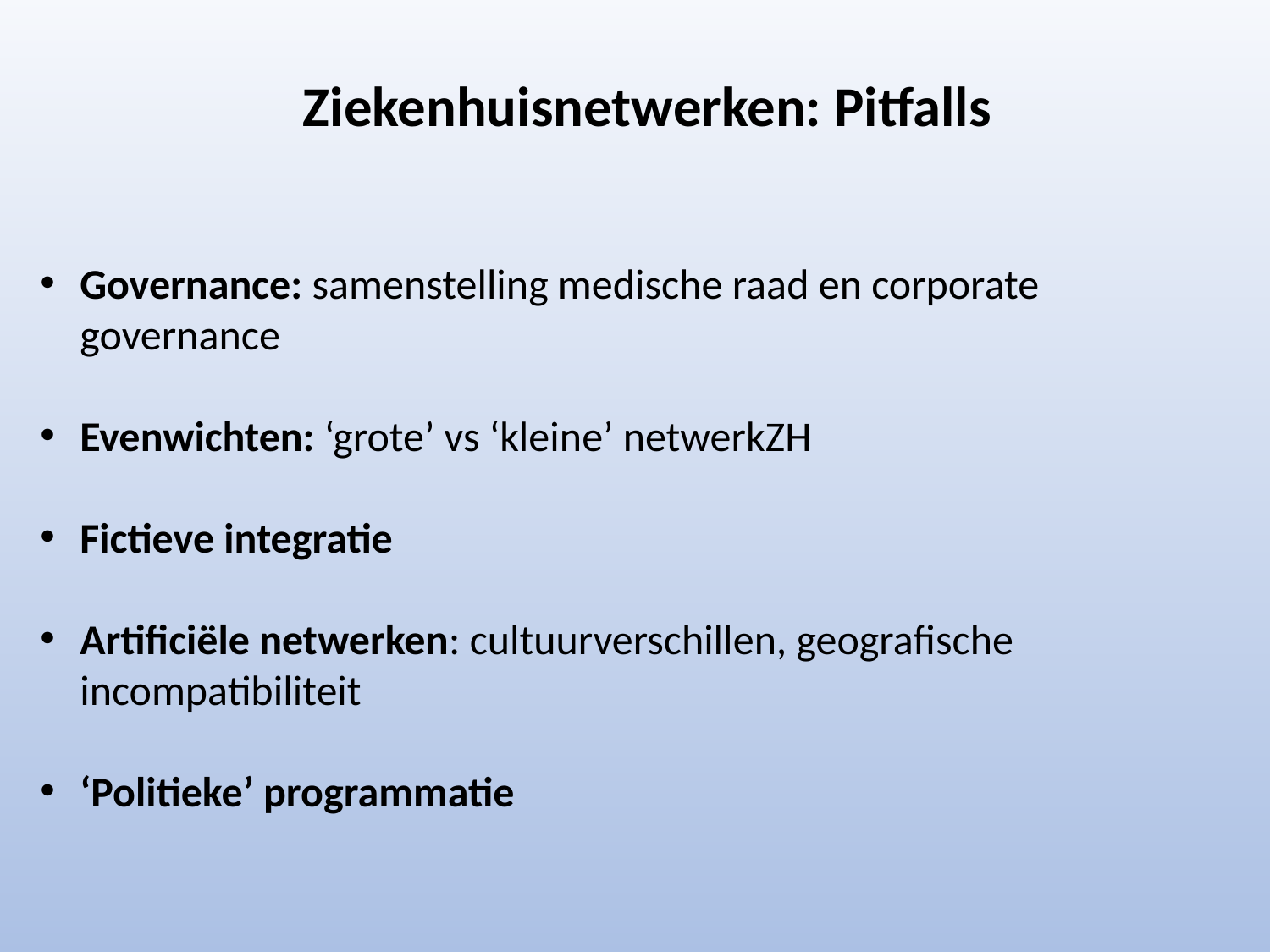

Ziekenhuisnetwerken: Pitfalls
Governance: samenstelling medische raad en corporate governance

Evenwichten: ‘grote’ vs ‘kleine’ netwerkZH

Fictieve integratie

Artificiële netwerken: cultuurverschillen, geografische incompatibiliteit

‘Politieke’ programmatie